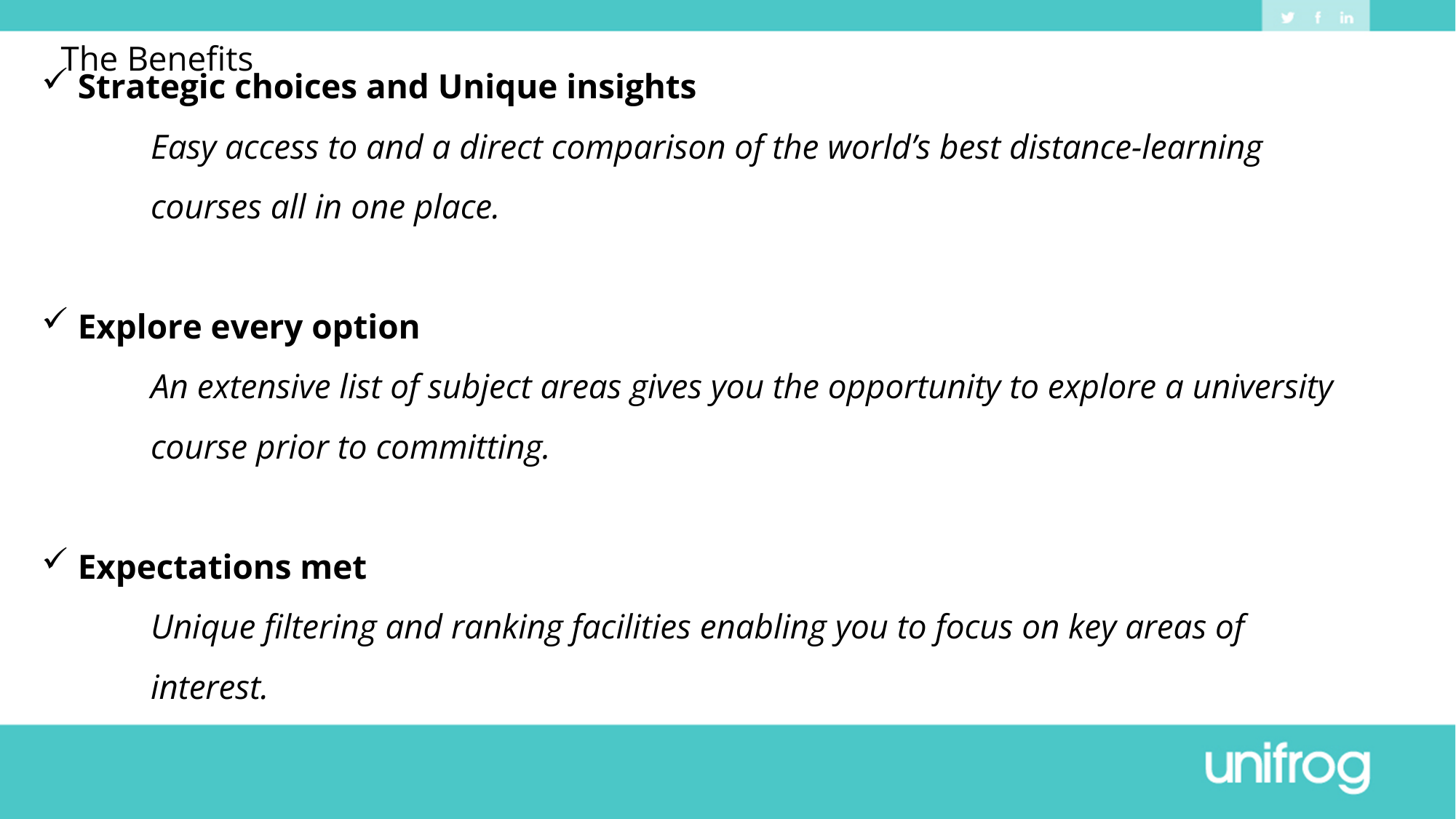

Strategic choices and Unique insights
Easy access to and a direct comparison of the world’s best distance-learning courses all in one place.

 Explore every option
An extensive list of subject areas gives you the opportunity to explore a university course prior to committing.

 Expectations met
Unique filtering and ranking facilities enabling you to focus on key areas of interest.

The Benefits